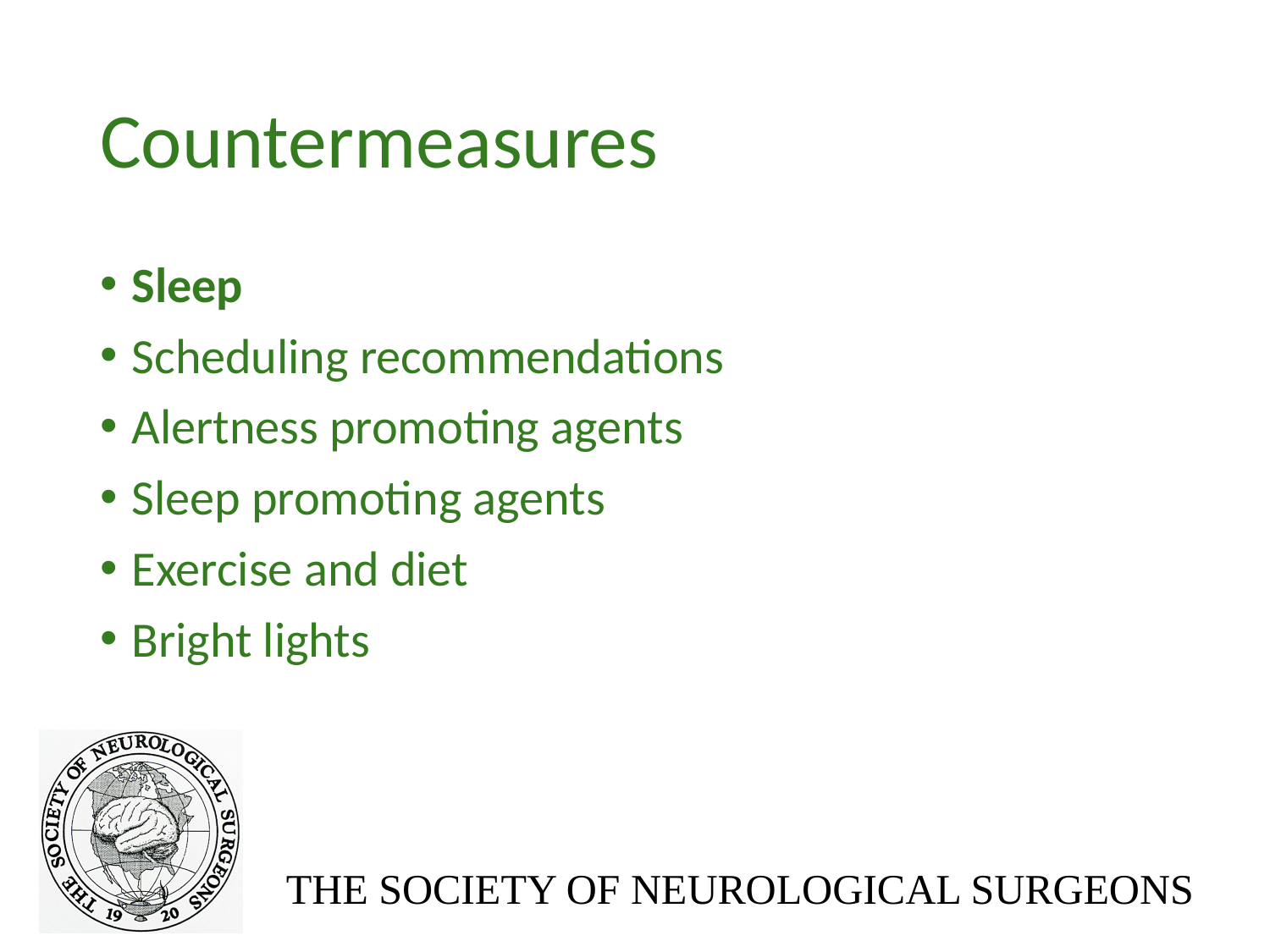

# Countermeasures
Sleep
Scheduling recommendations
Alertness promoting agents
Sleep promoting agents
Exercise and diet
Bright lights